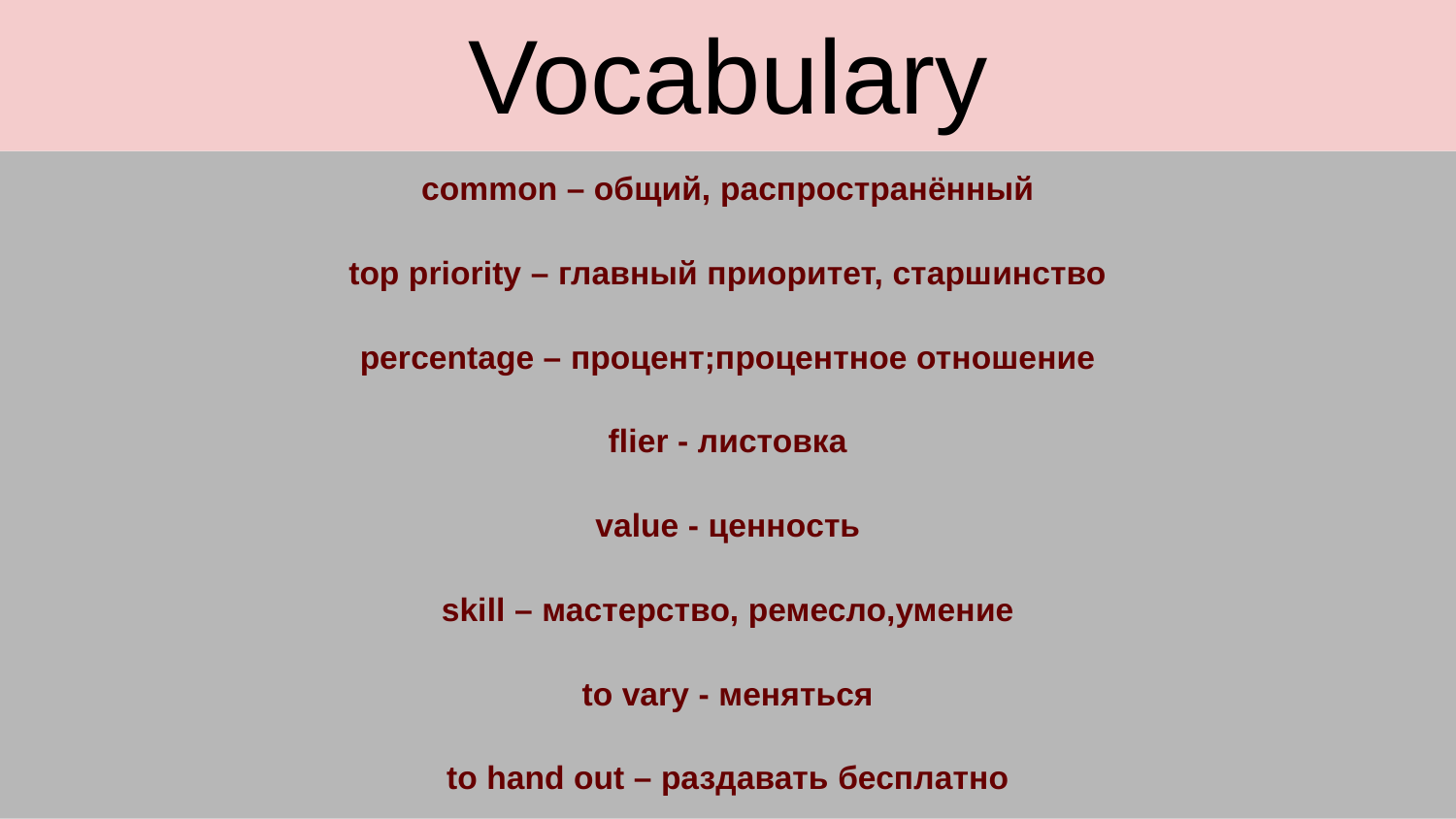

# Vocabulary
common – общий, распространённый

top priority – главный приоритет, старшинство

percentage – процент;процентное отношение

flier - листовка

value - ценность

skill – мастерство, ремесло,умение

to vary - меняться

to hand out – раздавать бесплатно